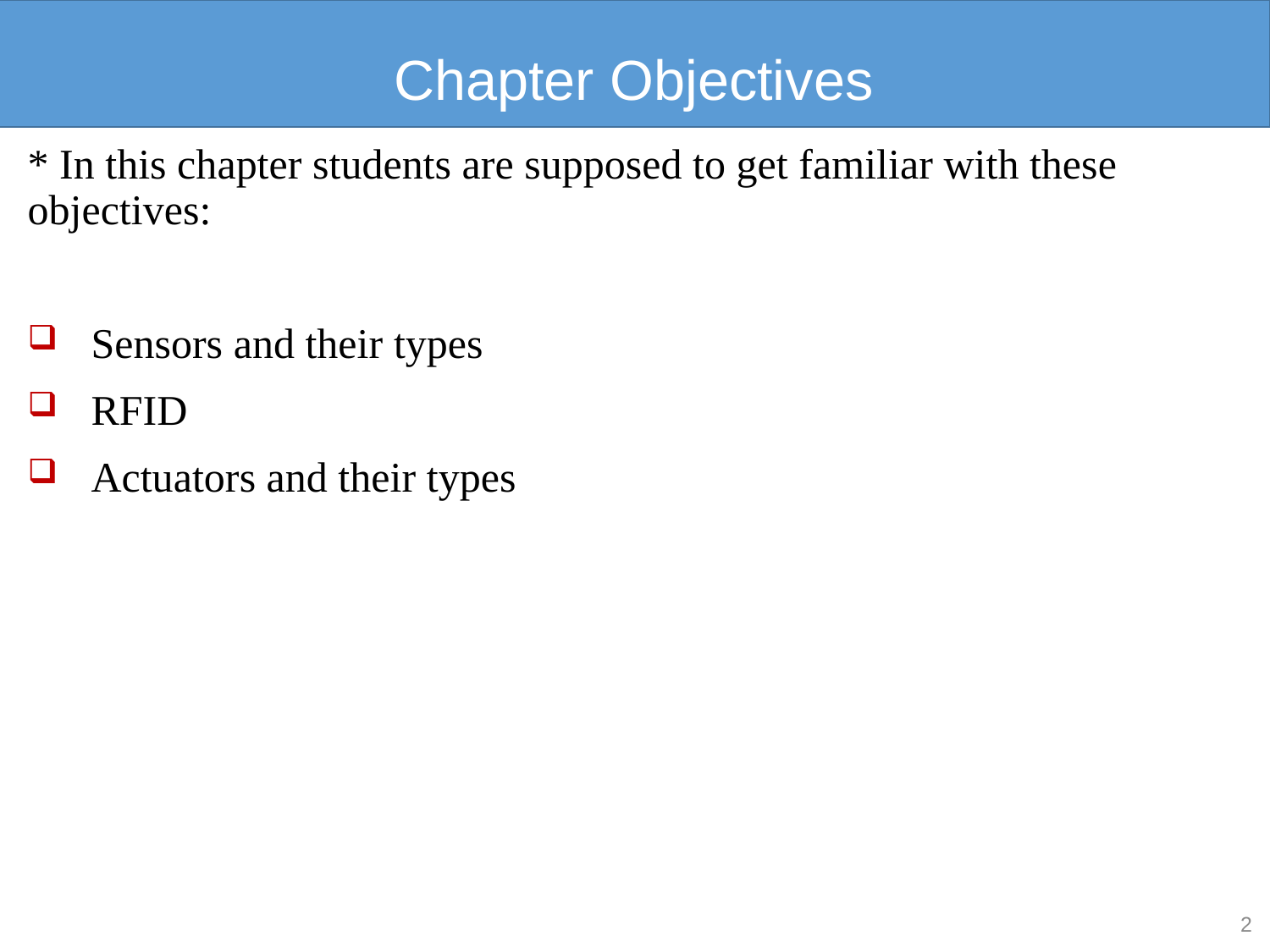

Chapter Objectives
* In this chapter students are supposed to get familiar with these objectives:

Sensors and their types
RFID
Actuators and their types
2